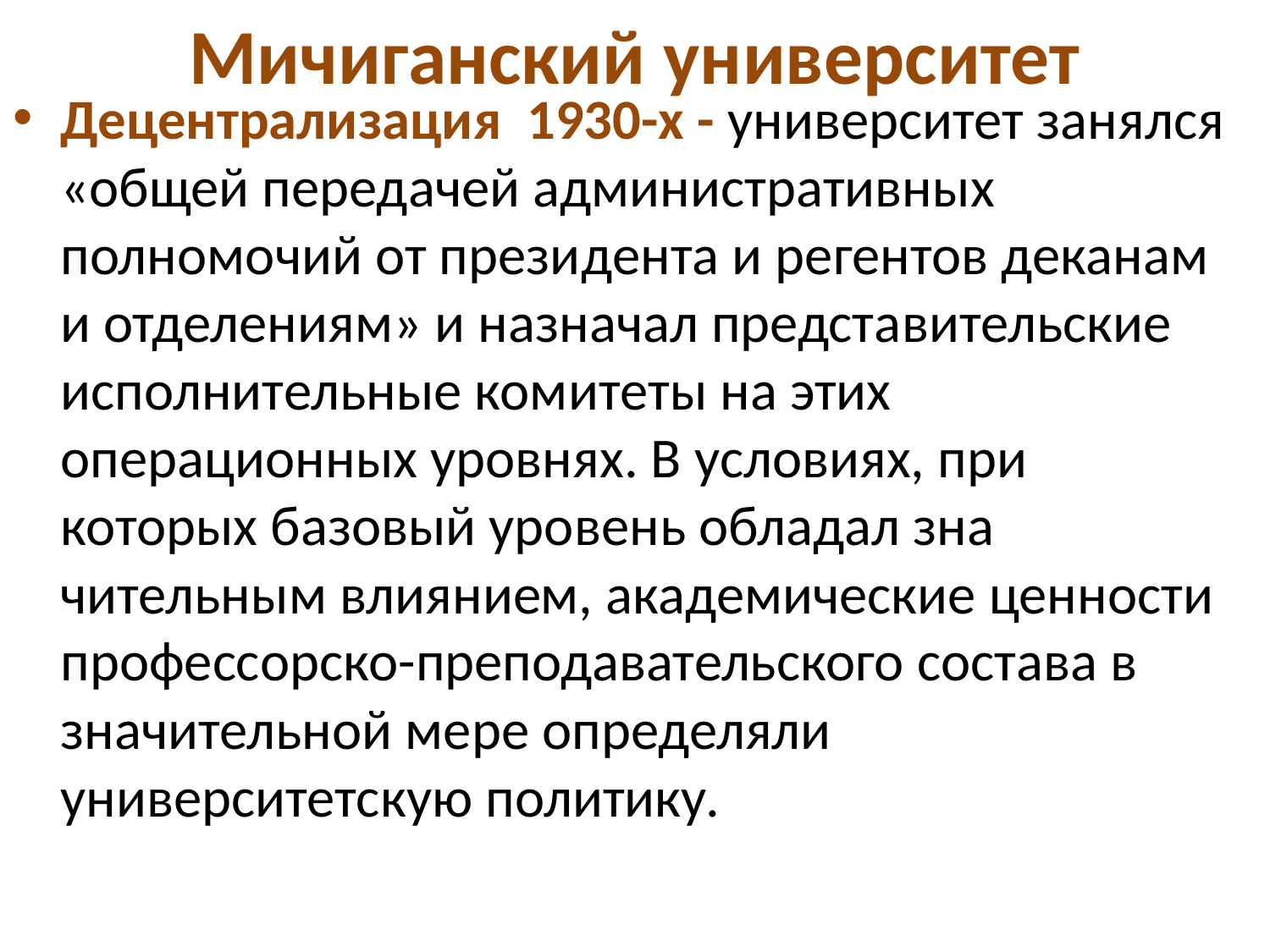

# Мичиганский университет
Децентрализация  1930-х - университет занялся «общей передачей административных полномочий от прези­дента и регентов деканам и отделениям» и назначал предста­вительские исполнительные комитеты на этих операционных уровнях. В условиях, при которых базовый уровень обладал зна­чительным влиянием, академические ценности профессорско-преподавательского состава в значительной мере определяли университетскую политику.